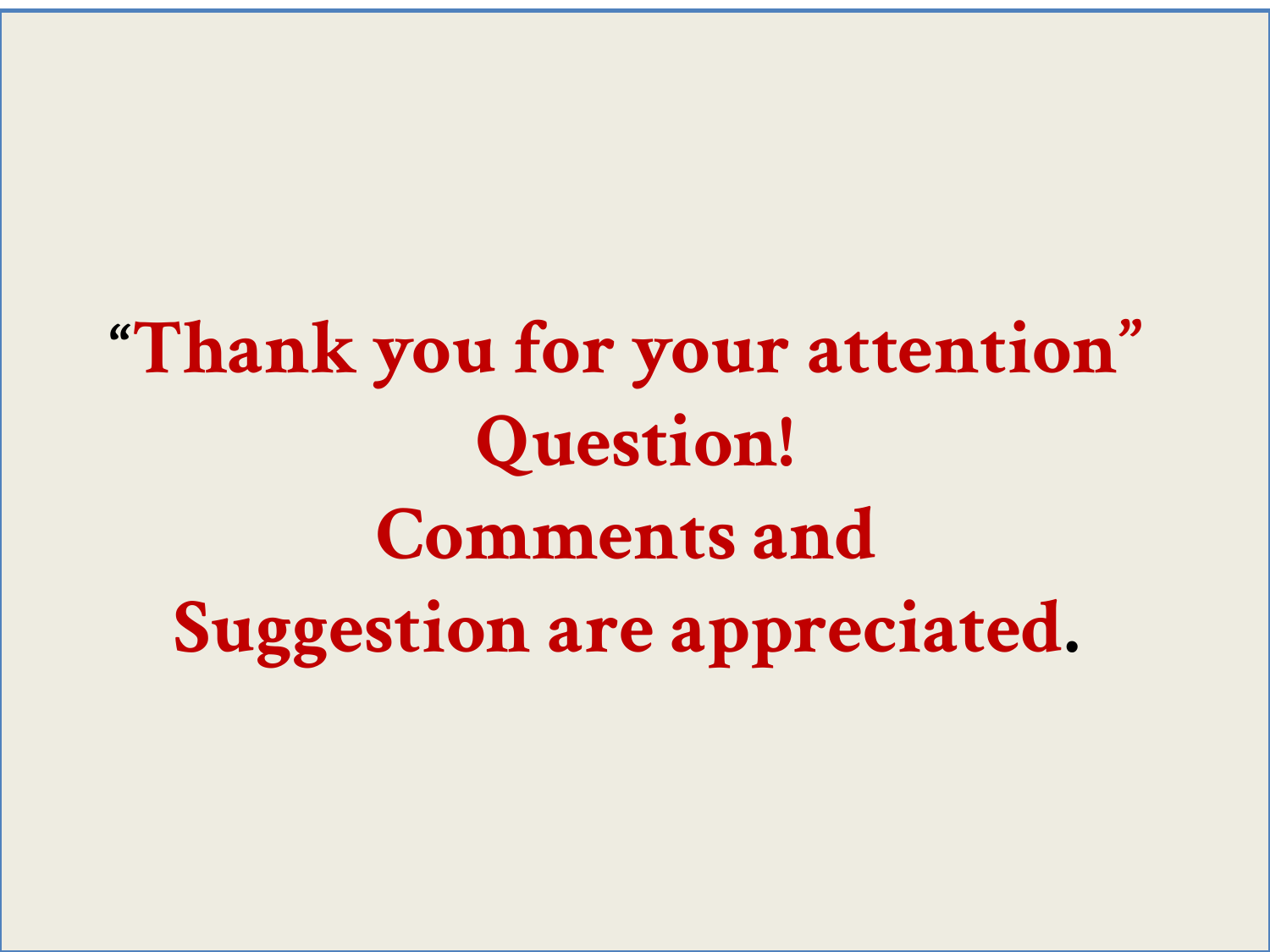

“Thank you for your attention”
Question!
Comments and
Suggestion are appreciated.
19